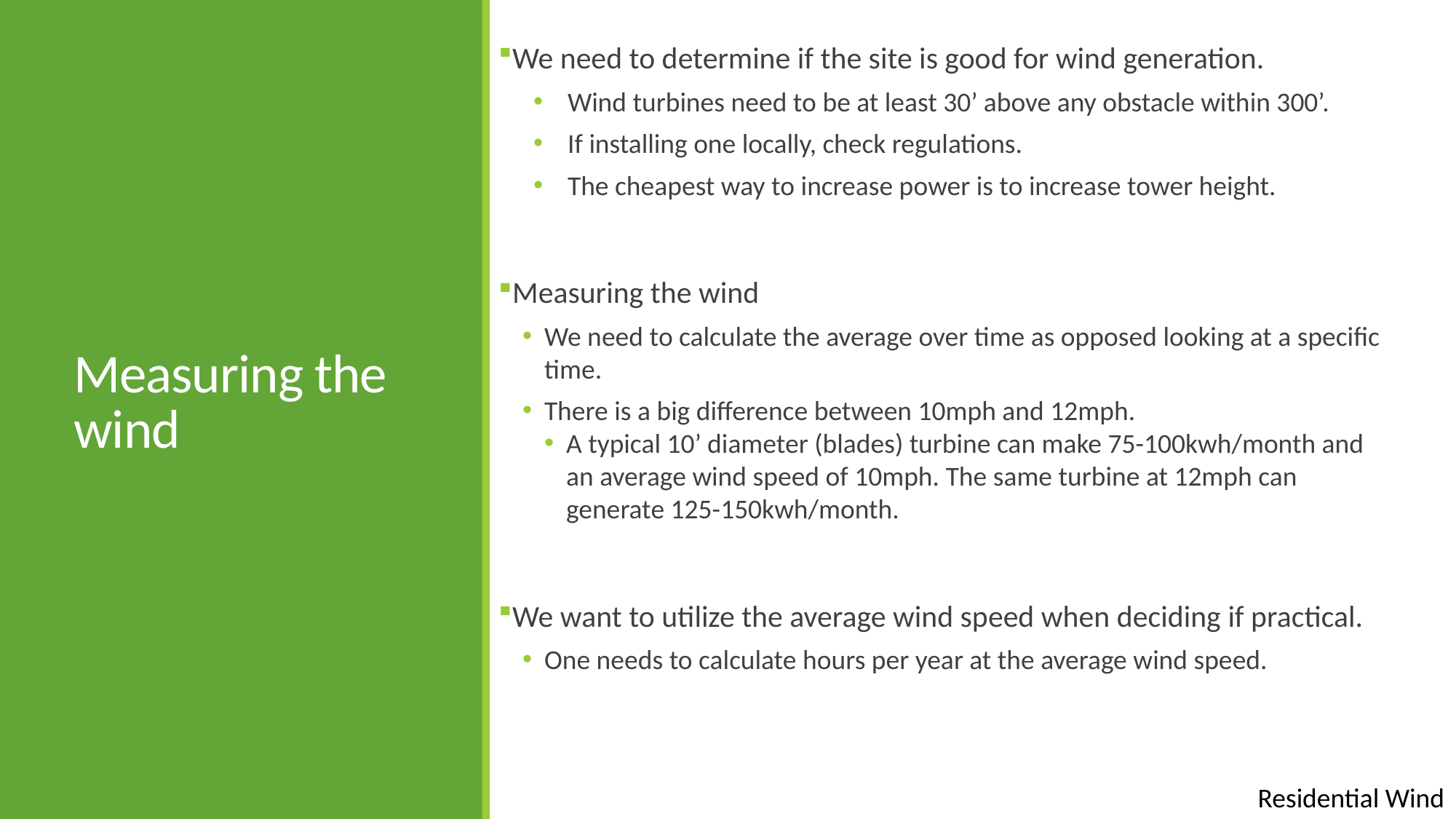

We need to determine if the site is good for wind generation.
Wind turbines need to be at least 30’ above any obstacle within 300’.
If installing one locally, check regulations.
The cheapest way to increase power is to increase tower height.

Measuring the wind
We need to calculate the average over time as opposed looking at a specific time.
There is a big difference between 10mph and 12mph.
A typical 10’ diameter (blades) turbine can make 75-100kwh/month and an average wind speed of 10mph. The same turbine at 12mph can generate 125-150kwh/month.

We want to utilize the average wind speed when deciding if practical.
One needs to calculate hours per year at the average wind speed.

# Measuring the wind